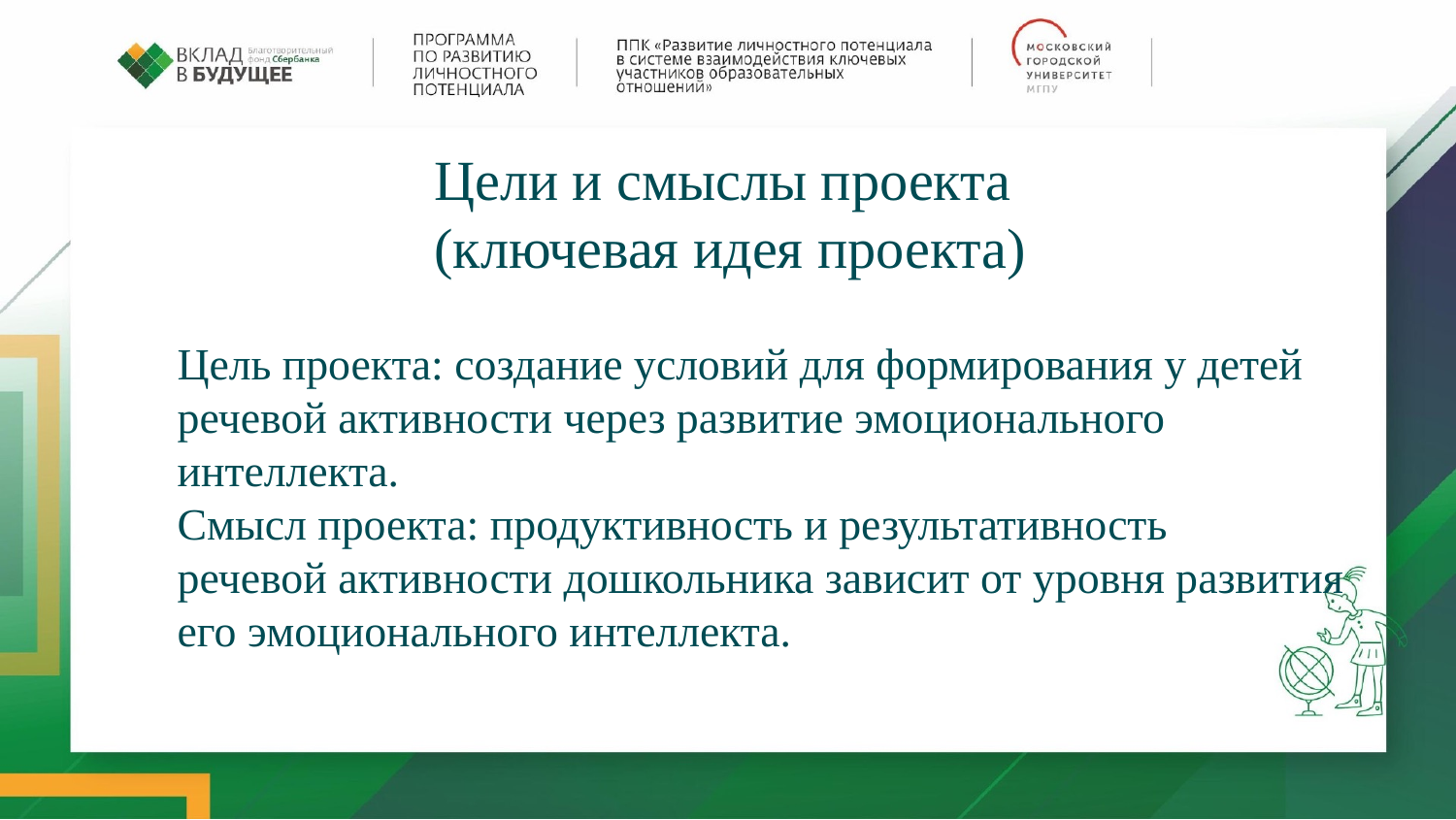

Цель проекта: создание условий для формирования у детей
речевой активности через развитие эмоционального
интеллекта.
Смысл проекта: продуктивность и результативность
речевой активности дошкольника зависит от уровня развития
его эмоционального интеллекта.

Цели и смыслы проекта
(ключевая идея проекта)